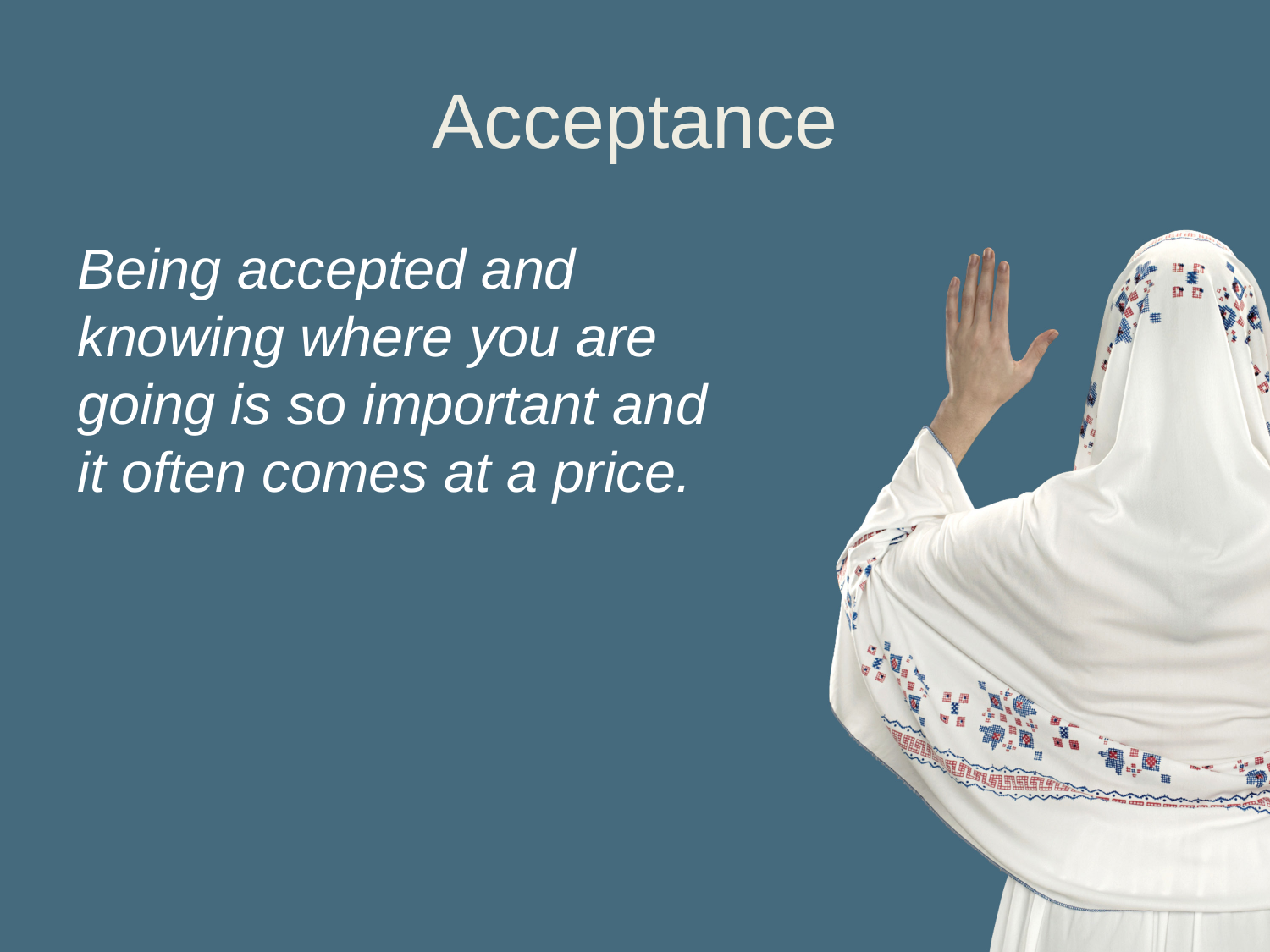

# Acceptance
Being accepted and knowing where you are going is so important and it often comes at a price.